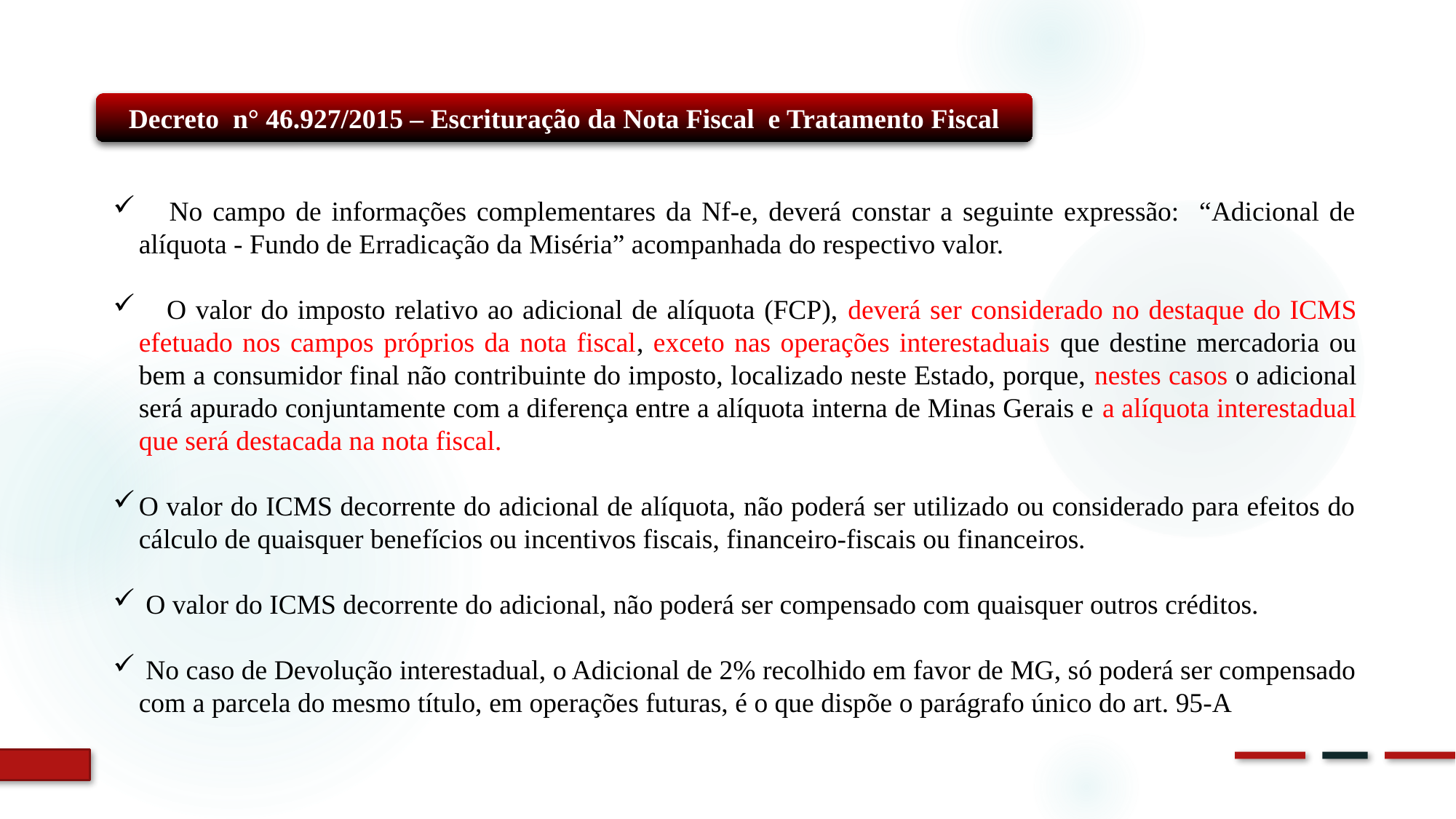

Decreto  n° 46.927/2015 – Escrituração da Nota Fiscal  e Tratamento Fiscal
   No campo de informações complementares da Nf-e, deverá constar a seguinte expressão:  “Adicional de alíquota - Fundo de Erradicação da Miséria” acompanhada do respectivo valor.

   O valor do imposto relativo ao adicional de alíquota (FCP), deverá ser considerado no destaque do ICMS efetuado nos campos próprios da nota fiscal, exceto nas operações interestaduais que destine mercadoria ou bem a consumidor final não contribuinte do imposto, localizado neste Estado, porque, nestes casos o adicional será apurado conjuntamente com a diferença entre a alíquota interna de Minas Gerais e a alíquota interestadual que será destacada na nota fiscal.

O valor do ICMS decorrente do adicional de alíquota, não poderá ser utilizado ou considerado para efeitos do cálculo de quaisquer benefícios ou incentivos fiscais, financeiro-fiscais ou financeiros.

 O valor do ICMS decorrente do adicional, não poderá ser compensado com quaisquer outros créditos.

 No caso de Devolução interestadual, o Adicional de 2% recolhido em favor de MG, só poderá ser compensado com a parcela do mesmo título, em operações futuras, é o que dispõe o parágrafo único do art. 95-A